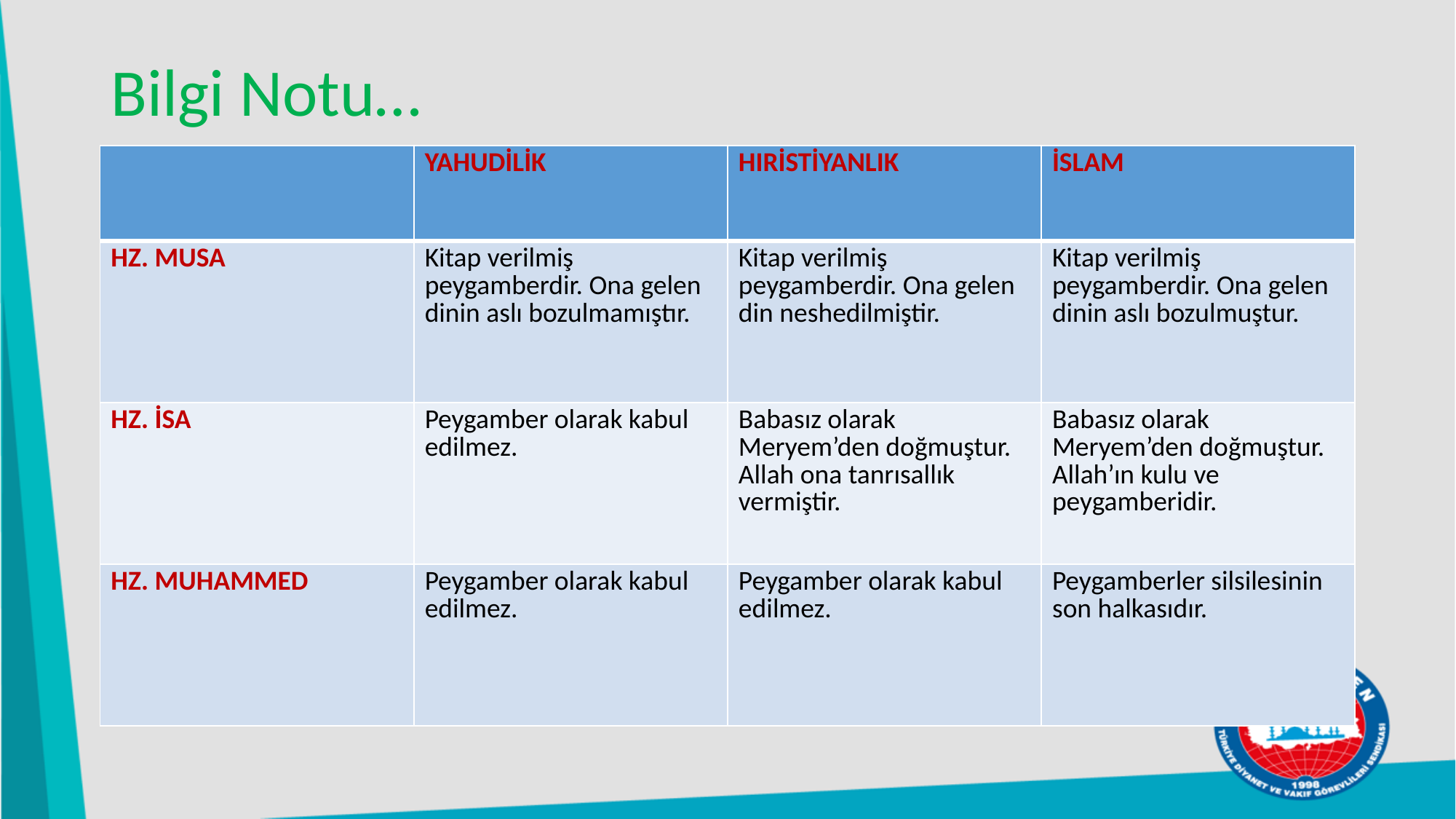

# Bilgi Notu…
|  | YAHUDİLİK | HIRİSTİYANLIK | İSLAM |
| --- | --- | --- | --- |
| HZ. MUSA | Kitap verilmiş peygamberdir. Ona gelen dinin aslı bozulmamıştır. | Kitap verilmiş peygamberdir. Ona gelen din neshedilmiştir. | Kitap verilmiş peygamberdir. Ona gelen dinin aslı bozulmuştur. |
| HZ. İSA | Peygamber olarak kabul edilmez. | Babasız olarak Meryem’den doğmuştur. Allah ona tanrısallık vermiştir. | Babasız olarak Meryem’den doğmuştur. Allah’ın kulu ve peygamberidir. |
| HZ. MUHAMMED | Peygamber olarak kabul edilmez. | Peygamber olarak kabul edilmez. | Peygamberler silsilesinin son halkasıdır. |